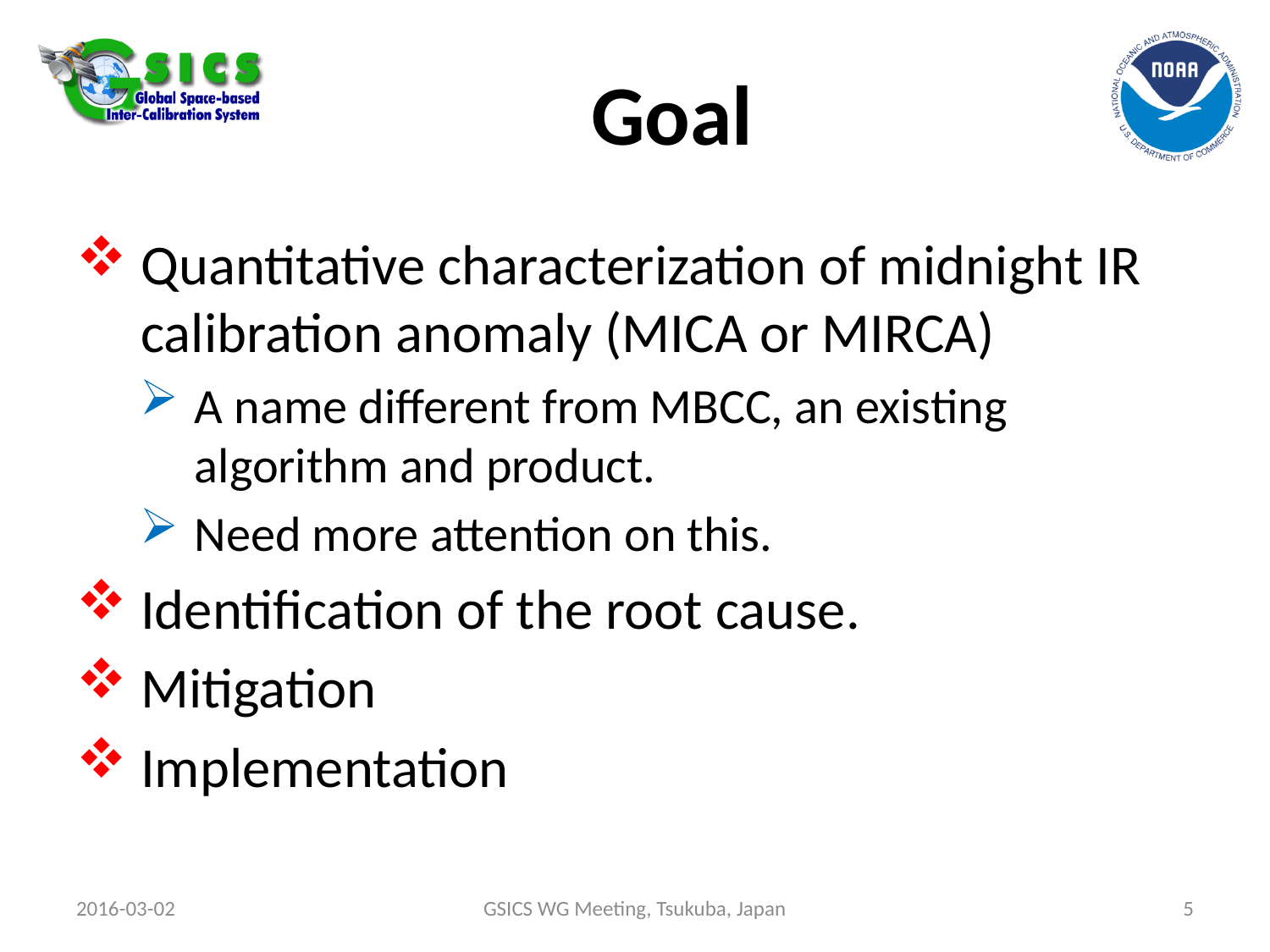

# Goal
Quantitative characterization of midnight IR calibration anomaly (MICA or MIRCA)
A name different from MBCC, an existing algorithm and product.
Need more attention on this.
Identification of the root cause.
Mitigation
Implementation
2016-03-02
GSICS WG Meeting, Tsukuba, Japan
5